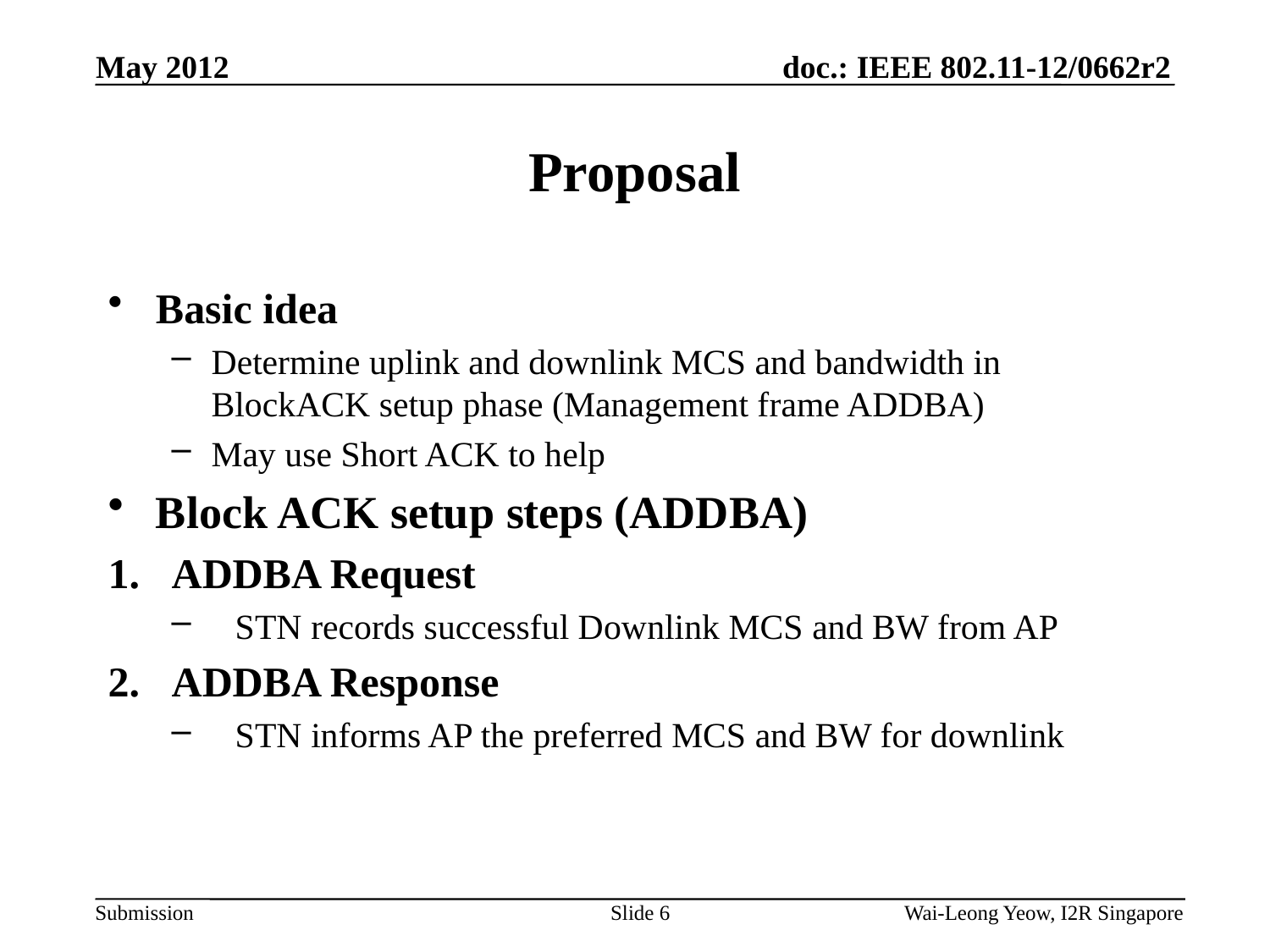

# Proposal
Basic idea
Determine uplink and downlink MCS and bandwidth in BlockACK setup phase (Management frame ADDBA)
May use Short ACK to help
Block ACK setup steps (ADDBA)
ADDBA Request
STN records successful Downlink MCS and BW from AP
ADDBA Response
STN informs AP the preferred MCS and BW for downlink
Slide 6